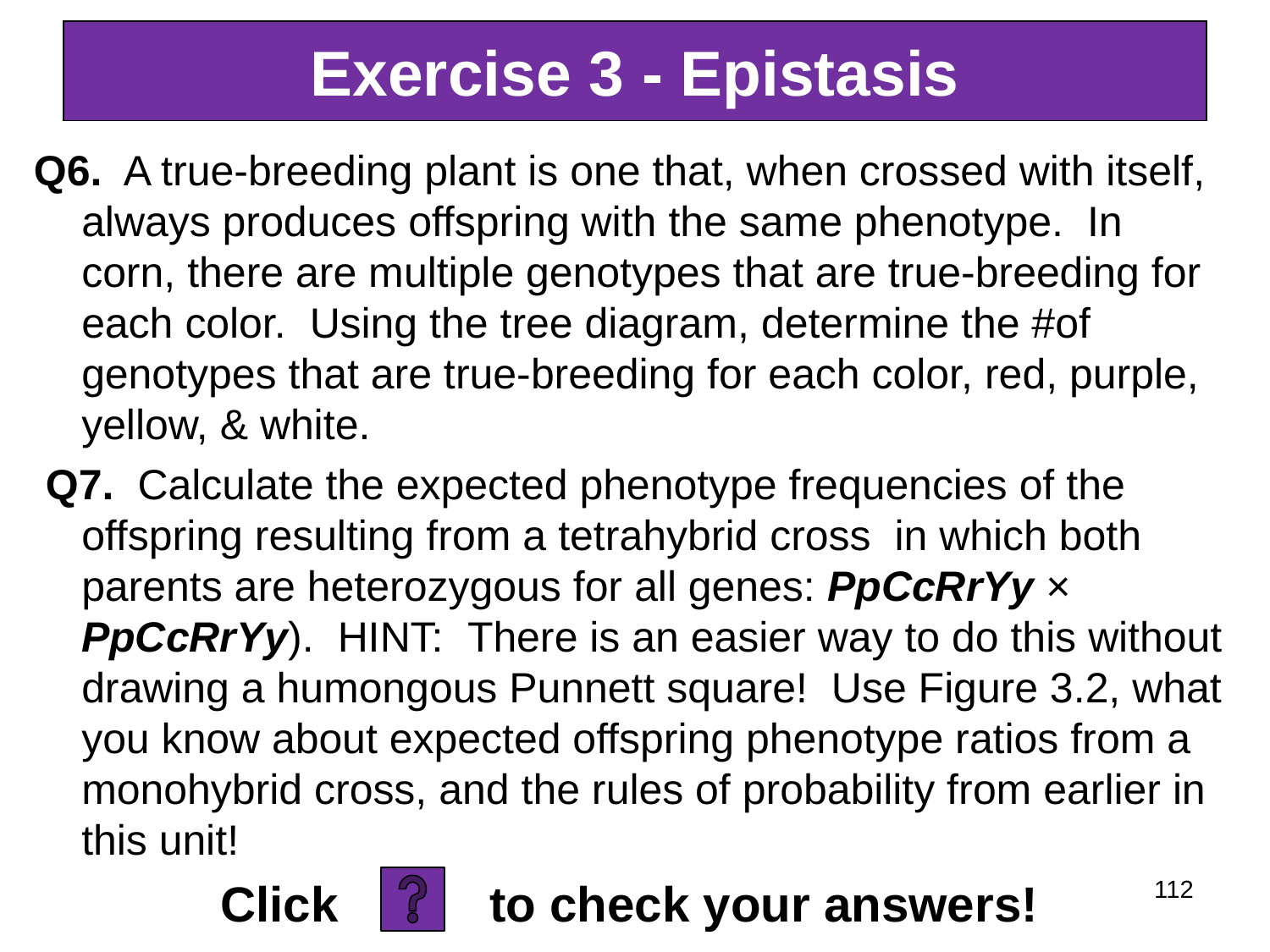

# Exercise 3 - Epistasis
Q6.  A true-breeding plant is one that, when crossed with itself, always produces offspring with the same phenotype.  In corn, there are multiple genotypes that are true-breeding for each color.  Using the tree diagram, determine the #of genotypes that are true-breeding for each color, red, purple, yellow, & white.
 Q7.  Calculate the expected phenotype frequencies of the offspring resulting from a tetrahybrid cross  in which both parents are heterozygous for all genes: PpCcRrYy × PpCcRrYy).  HINT:  There is an easier way to do this without drawing a humongous Punnett square!  Use Figure 3.2, what you know about expected offspring phenotype ratios from a monohybrid cross, and the rules of probability from earlier in this unit!
Click           to check your answers!

112